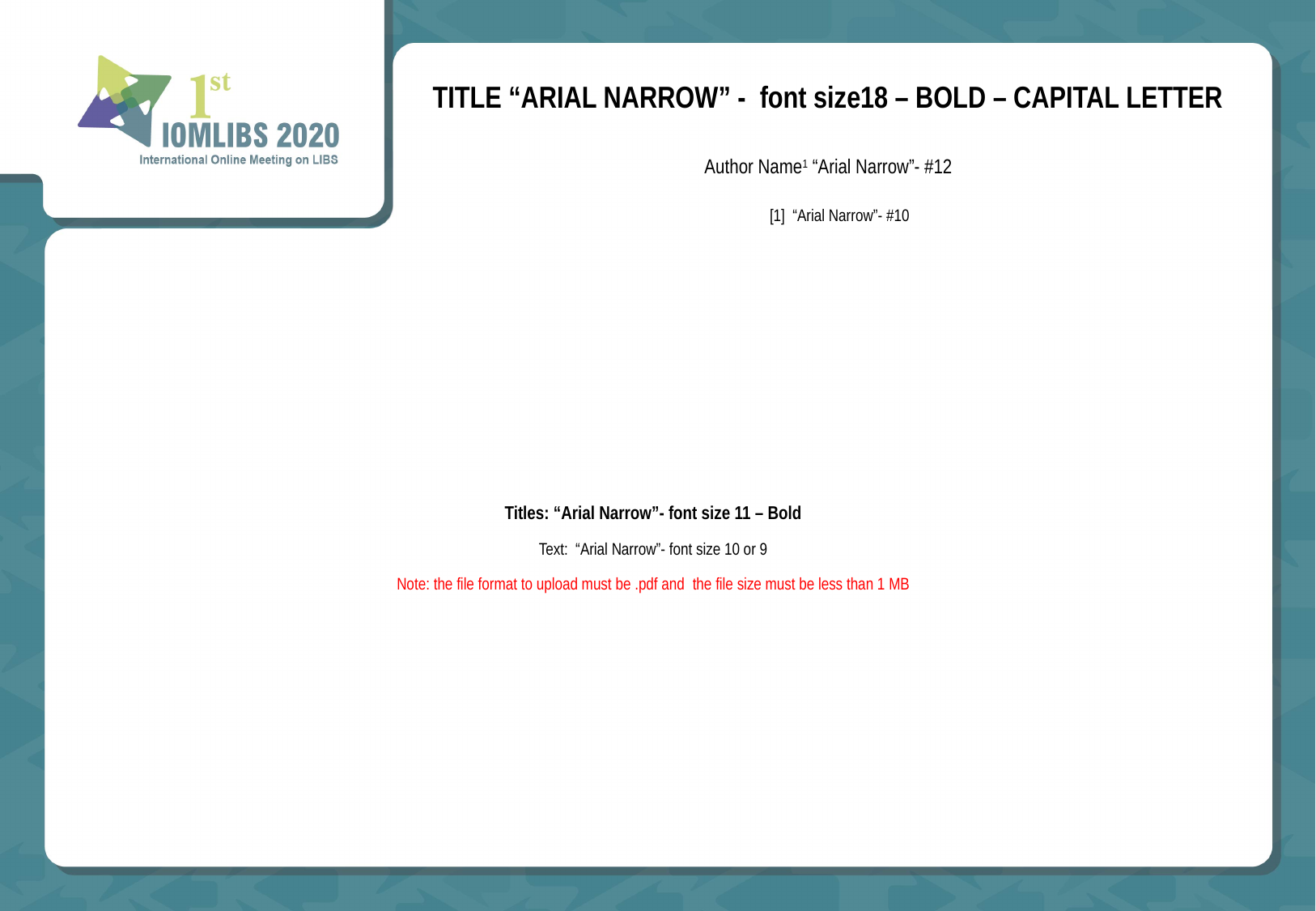

# TITLE “ARIAL NARROW” -  font size18 – BOLD – CAPITAL LETTER
Author Name1 “Arial Narrow”- #12
[1]  “Arial Narrow”- #10
Titles: “Arial Narrow”- font size 11 – Bold
Text:  “Arial Narrow”- font size 10 or 9
Note: the file format to upload must be .pdf and  the file size must be less than 1 MB